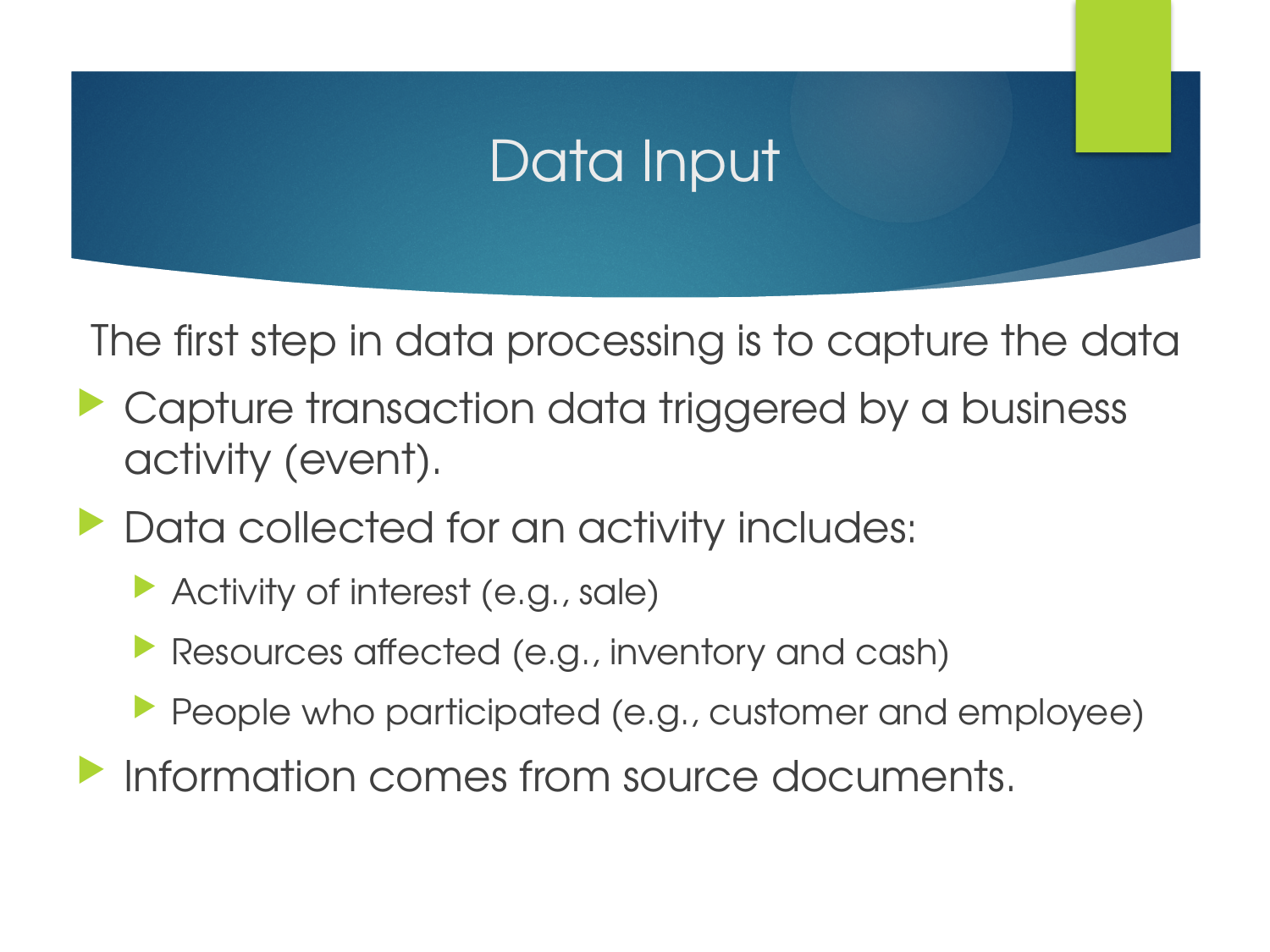

# Data Input
The first step in data processing is to capture the data
Capture transaction data triggered by a business activity (event).
Data collected for an activity includes:
Activity of interest (e.g., sale)
Resources affected (e.g., inventory and cash)
People who participated (e.g., customer and employee)
Information comes from source documents.

2-4